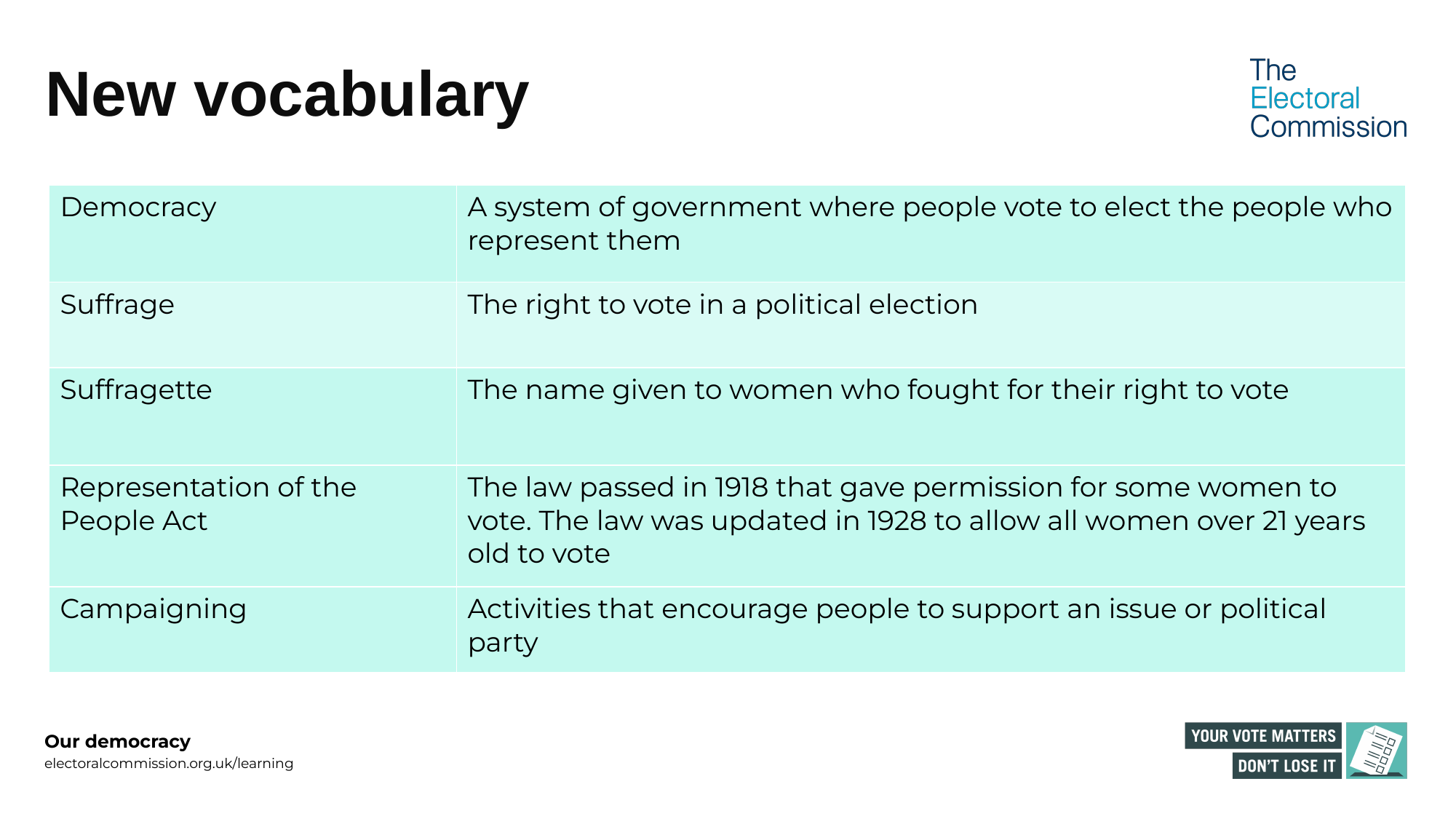

# New vocabulary
| Democracy | A system of government where people vote to elect the people who represent them |
| --- | --- |
| Suffrage | The right to vote in a political election |
| Suffragette | The name given to women who fought for their right to vote |
| Representation of the People Act | The law passed in 1918 that gave permission for some women to vote. The law was updated in 1928 to allow all women over 21 years old to vote |
| Campaigning | Activities that encourage people to support an issue or political party |
Our democracy